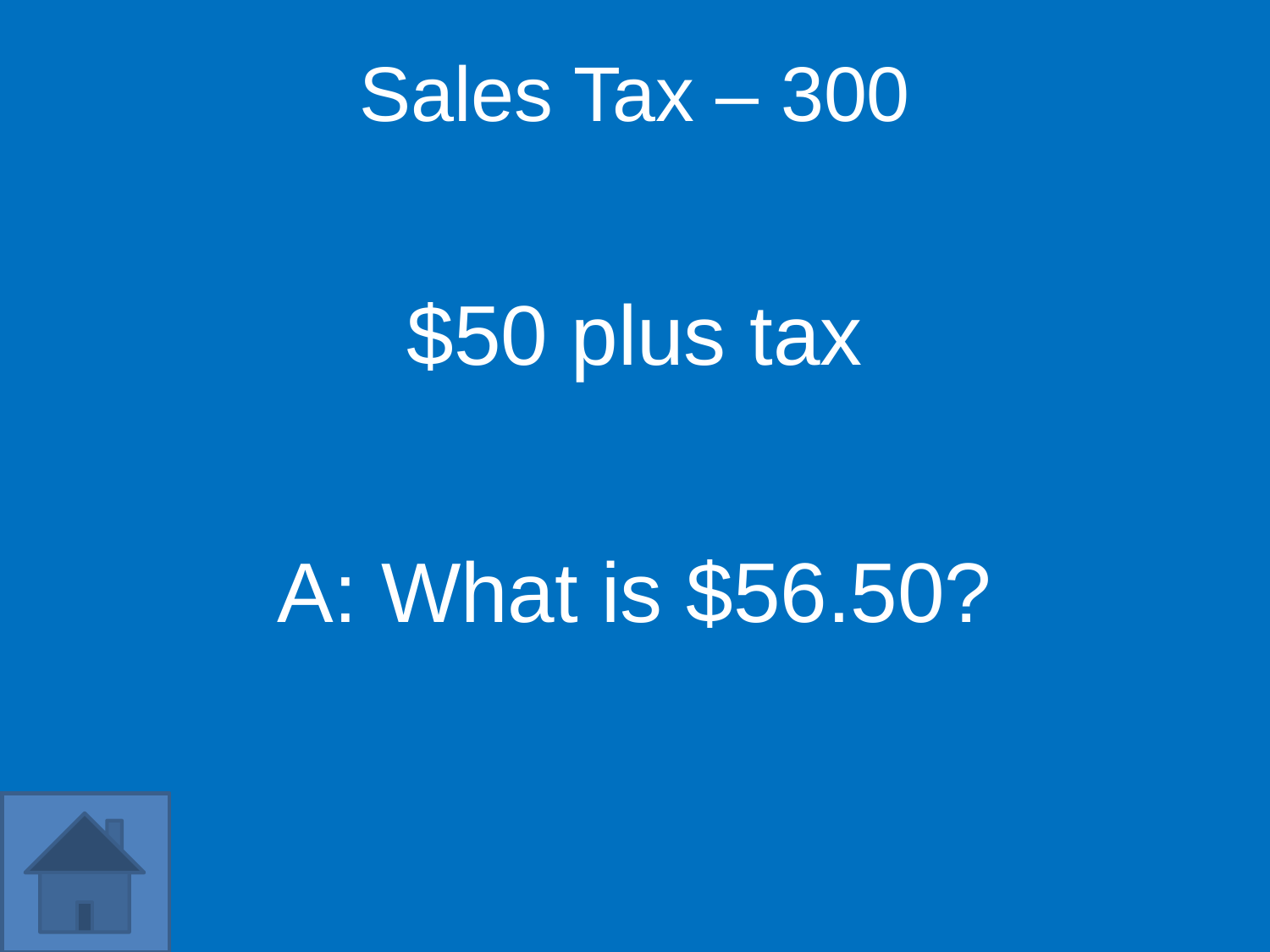

Sales Tax – 300
$50 plus tax

A: What is $56.50?